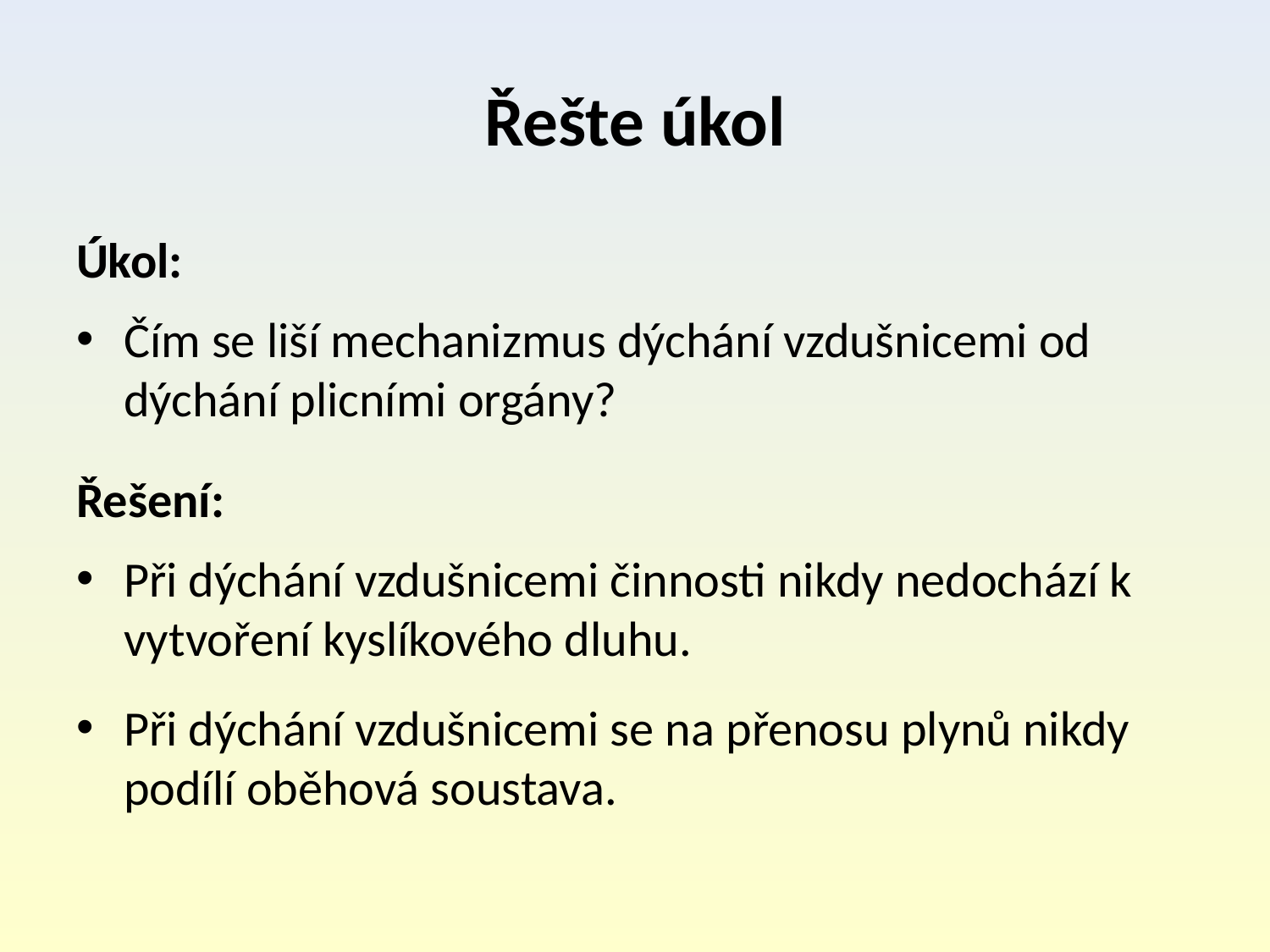

# Řešte úkol
Úkol:
Čím se liší mechanizmus dýchání vzdušnicemi od dýchání plicními orgány?
Řešení:
Při dýchání vzdušnicemi činnosti nikdy nedochází k vytvoření kyslíkového dluhu.
Při dýchání vzdušnicemi se na přenosu plynů nikdy podílí oběhová soustava.